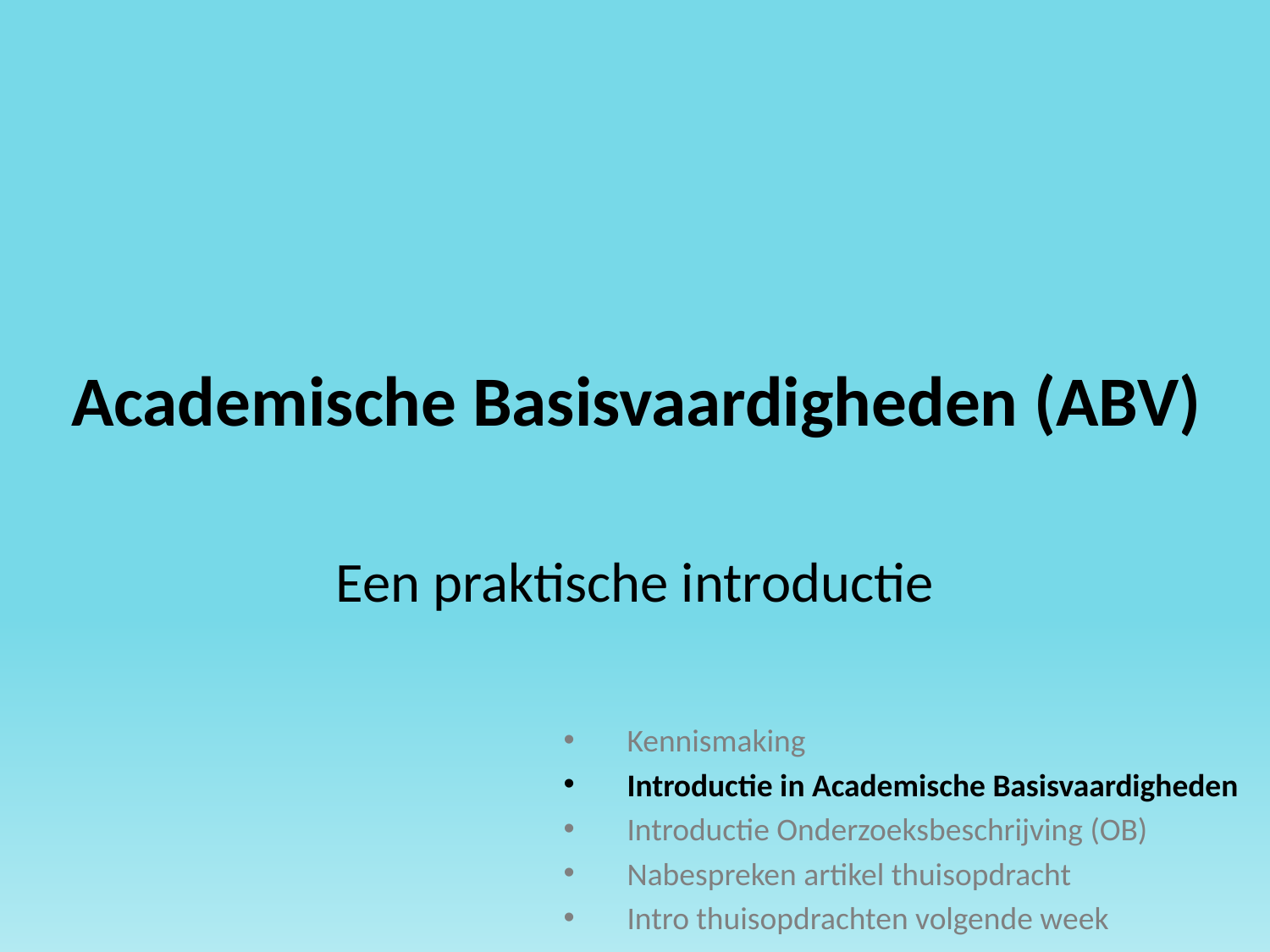

# Academische Basisvaardigheden (ABV)
Een praktische introductie
Kennismaking
Introductie in Academische Basisvaardigheden
Introductie Onderzoeksbeschrijving (OB)
Nabespreken artikel thuisopdracht
Intro thuisopdrachten volgende week